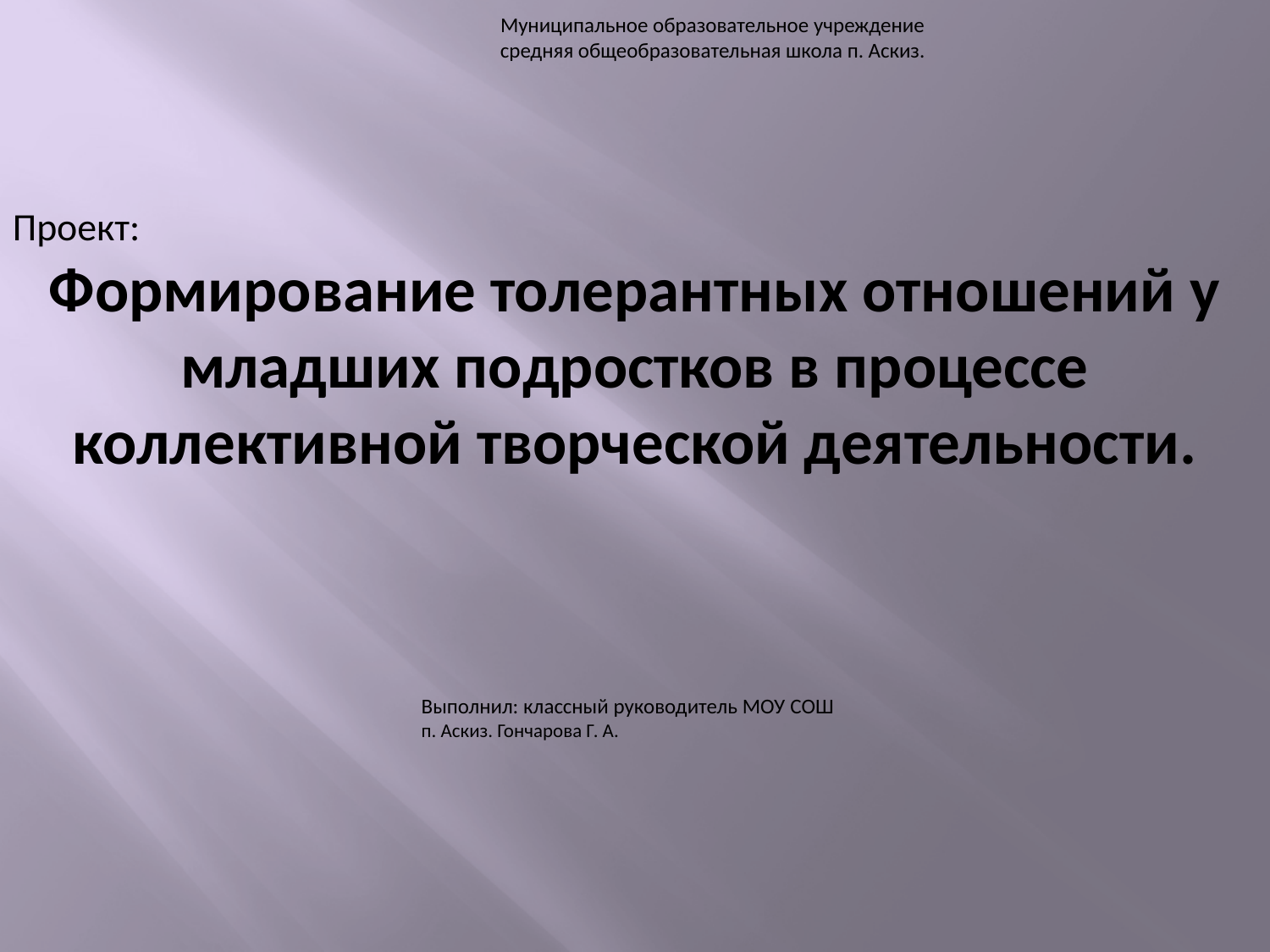

Муниципальное образовательное учреждение
                                средняя общеобразовательная школа п. Аскиз.

Проект:
Формирование толерантных отношений у младших подростков в процессе коллективной творческой деятельности.

                                                                                    Выполнил: классный руководитель МОУ СОШ
                                                                                            п. Аскиз. Гончарова Г. А.

                                                                                      п. Аскиз, 2009 год